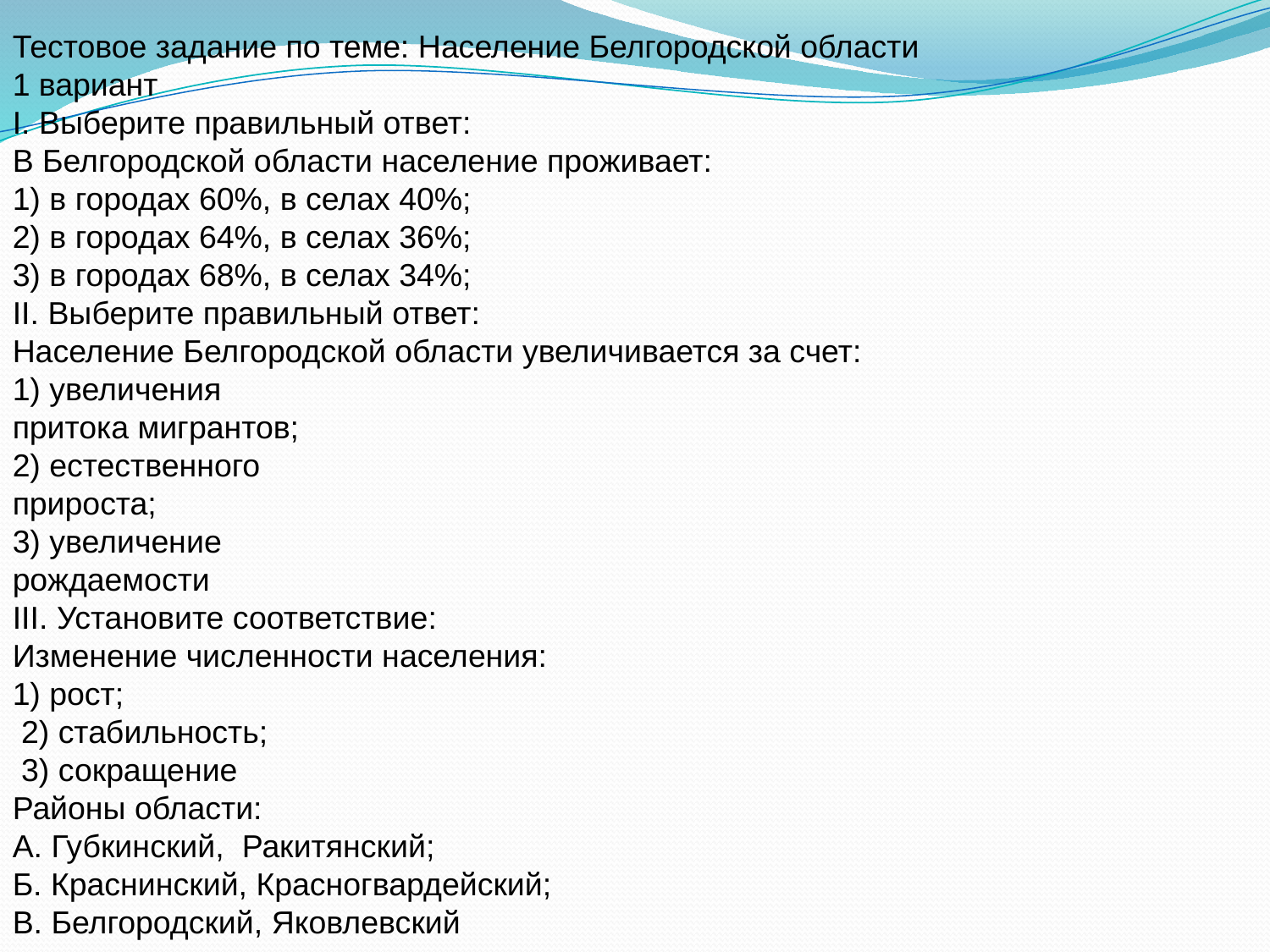

Тестовое задание по теме: Население Белгородской области
1 вариант
I. Выберите правильный ответ:
В Белгородской области население проживает:
1) в городах 60%, в селах 40%;
2) в городах 64%, в селах 36%;
3) в городах 68%, в селах 34%;
II. Выберите правильный ответ:
Население Белгородской области увеличивается за счет:
1) увеличения
притока мигрантов;
2) естественного
прироста;
3) увеличение
рождаемости
III. Установите соответствие:
Изменение численности населения:
1) рост;
 2) стабильность;
 3) сокращение
Районы области:
А. Губкинский,  Ракитянский;
Б. Краснинский, Красногвардейский;
В. Белгородский, Яковлевский